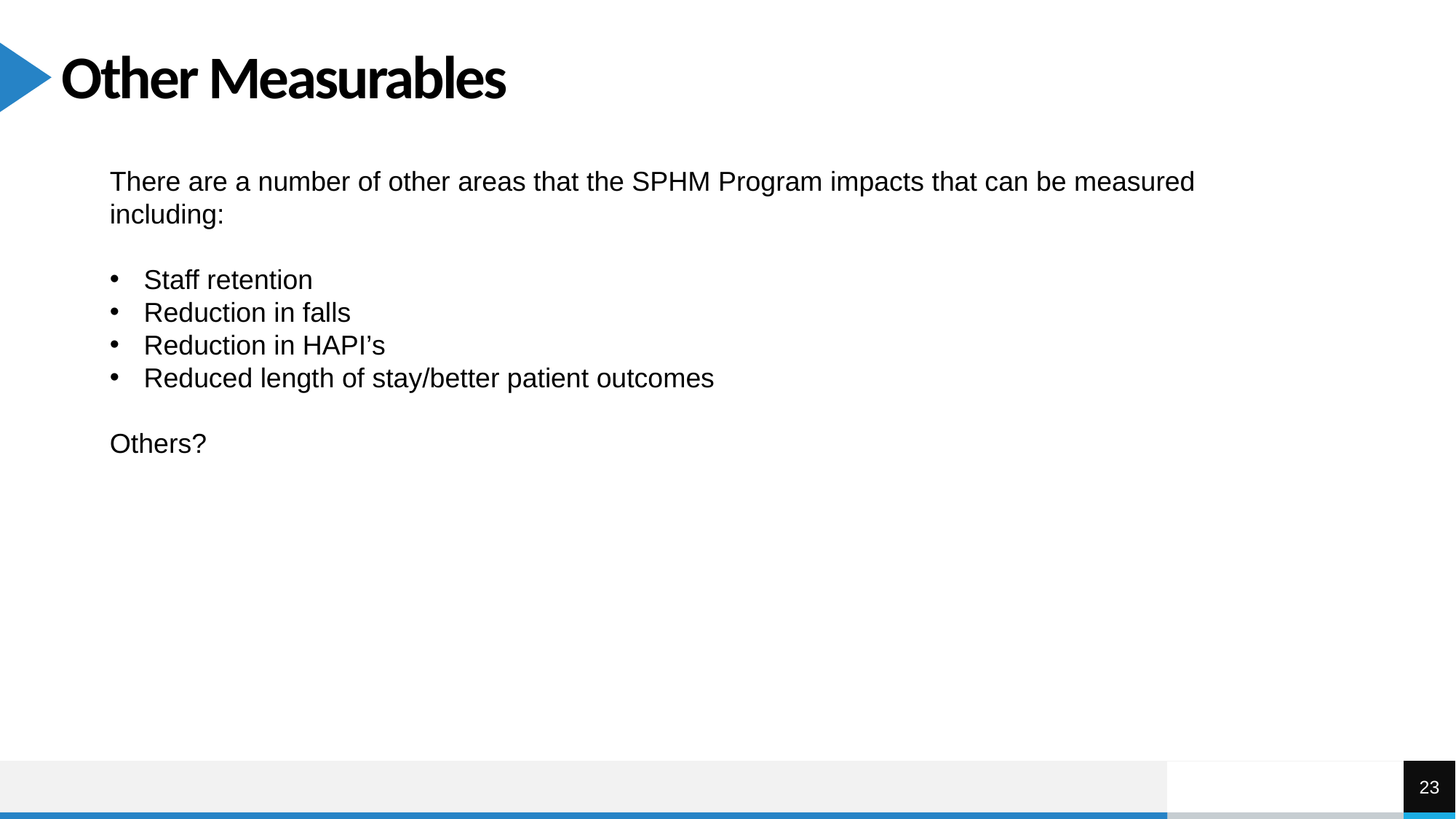

# Other Measurables
There are a number of other areas that the SPHM Program impacts that can be measured including:

Staff retention
Reduction in falls
Reduction in HAPI’s
Reduced length of stay/better patient outcomes

Others?
23